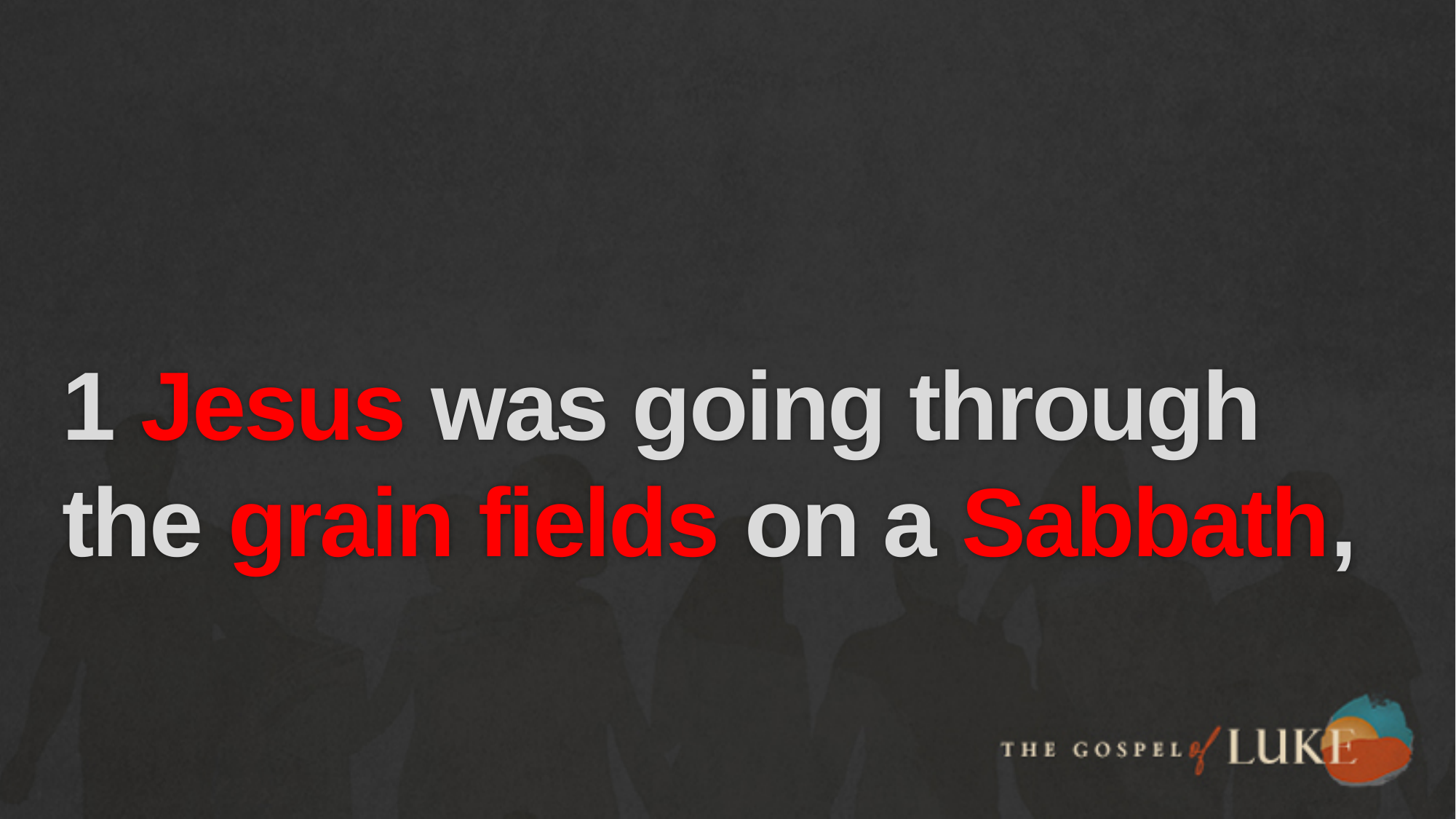

# 1 Jesus was going through the grain fields on a Sabbath,